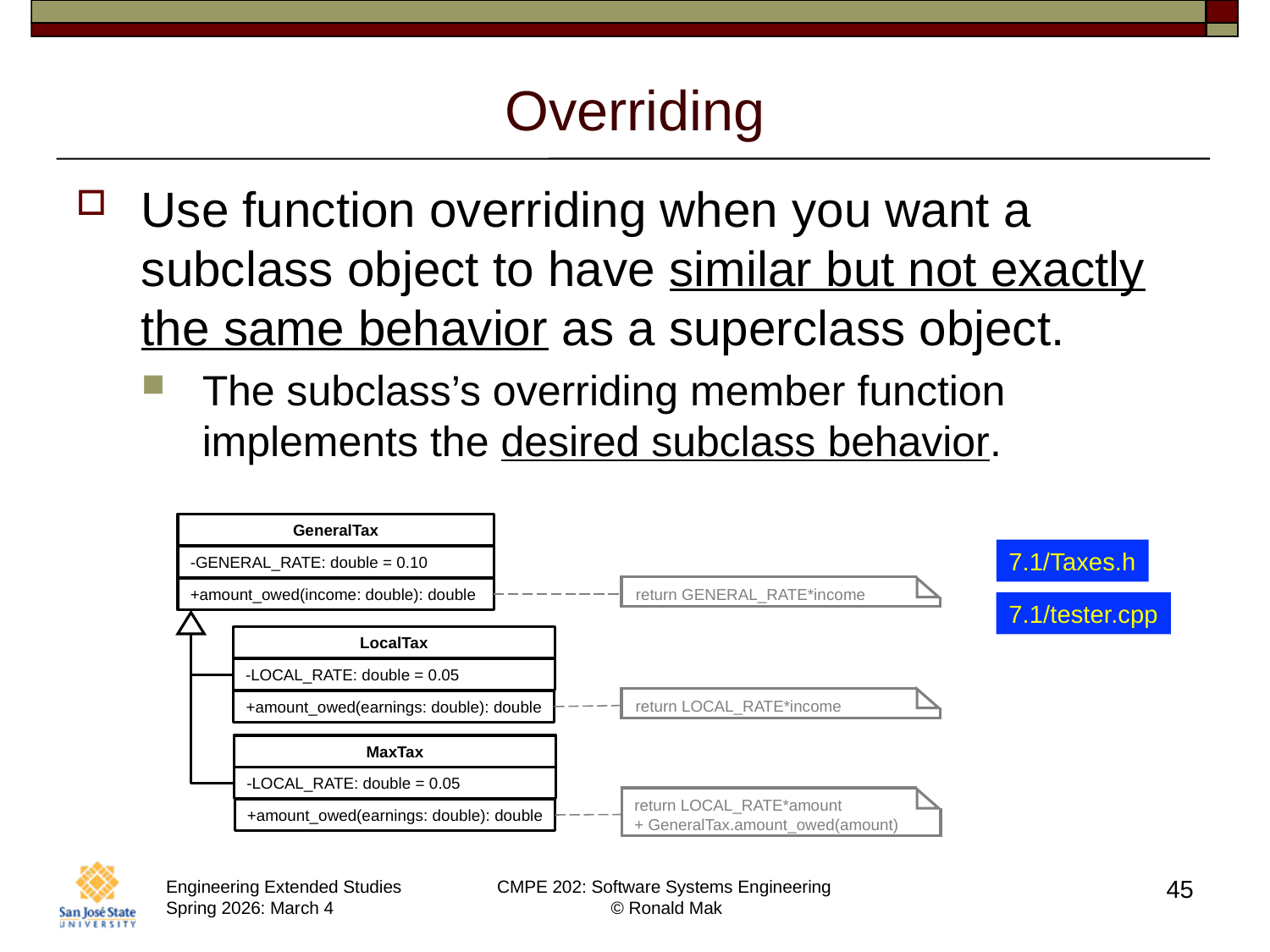

# Overriding
Use function overriding when you want a subclass object to have similar but not exactly the same behavior as a superclass object.
The subclass’s overriding member function implements the desired subclass behavior.
GeneralTax
-GENERAL_RATE: double = 0.10

return GENERAL_RATE*income
+amount_owed(income: double): double

LocalTax
-LOCAL_RATE: double = 0.05

return LOCAL_RATE*income
+amount_owed(earnings: double): double
MaxTax
-LOCAL_RATE: double = 0.05

return LOCAL_RATE*amount
+ GeneralTax.amount_owed(amount)
+amount_owed(earnings: double): double
7.1/Taxes.h
7.1/tester.cpp
45